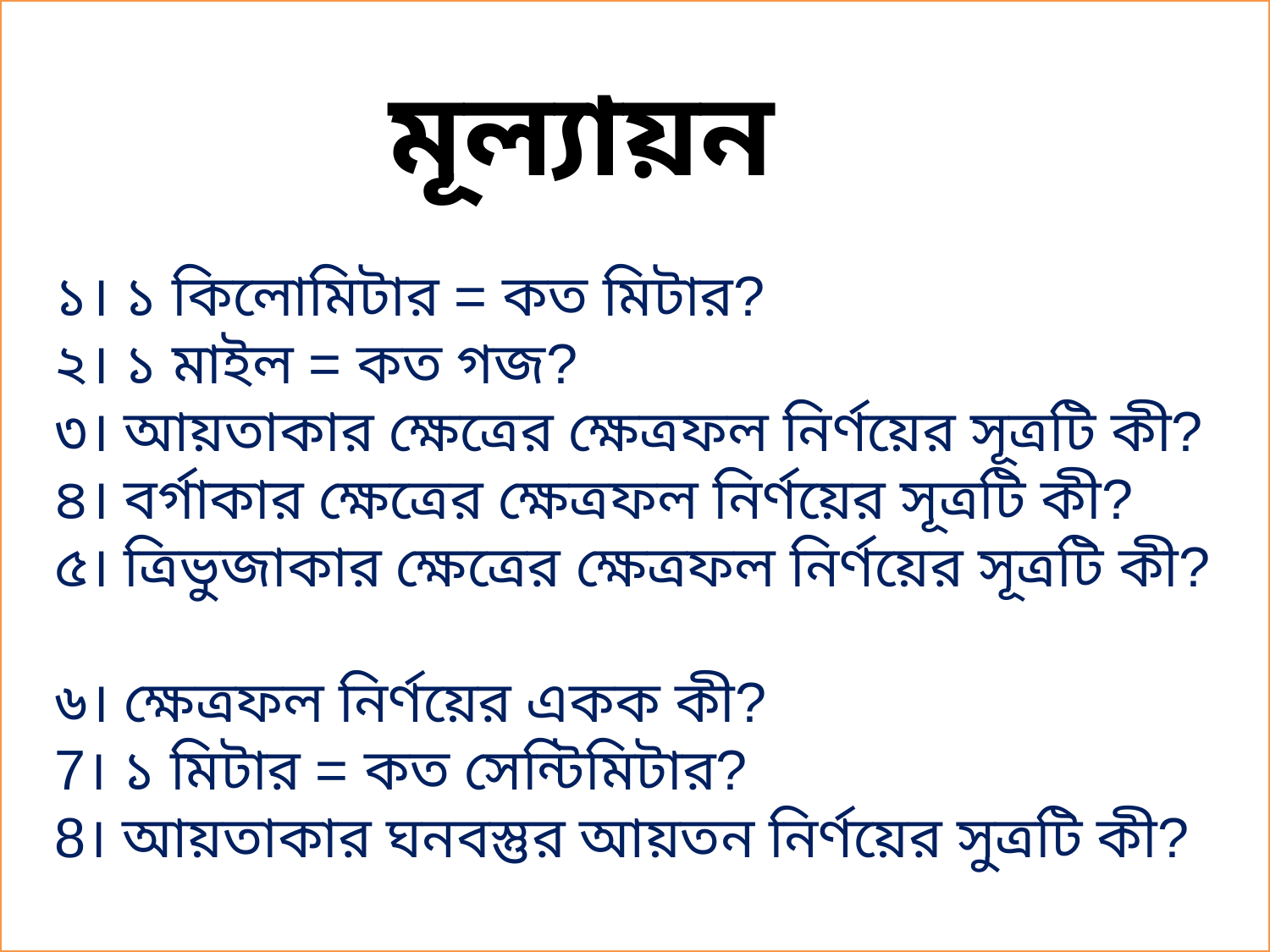

মূল্যায়ন
১। ১ কিলোমিটার = কত মিটার?
২। ১ মাইল = কত গজ?
৩। আয়তাকার ক্ষেত্রের ক্ষেত্রফল নির্ণয়ের সূত্রটি কী?
৪। বর্গাকার ক্ষেত্রের ক্ষেত্রফল নির্ণয়ের সূত্রটি কী?
৫। ত্রিভুজাকার ক্ষেত্রের ক্ষেত্রফল নির্ণয়ের সূত্রটি কী?
৬। ক্ষেত্রফল নির্ণয়ের একক কী?
7। ১ মিটার = কত সেন্টিমিটার?
8। আয়তাকার ঘনবস্তুর আয়তন নির্ণয়ের সুত্রটি কী?